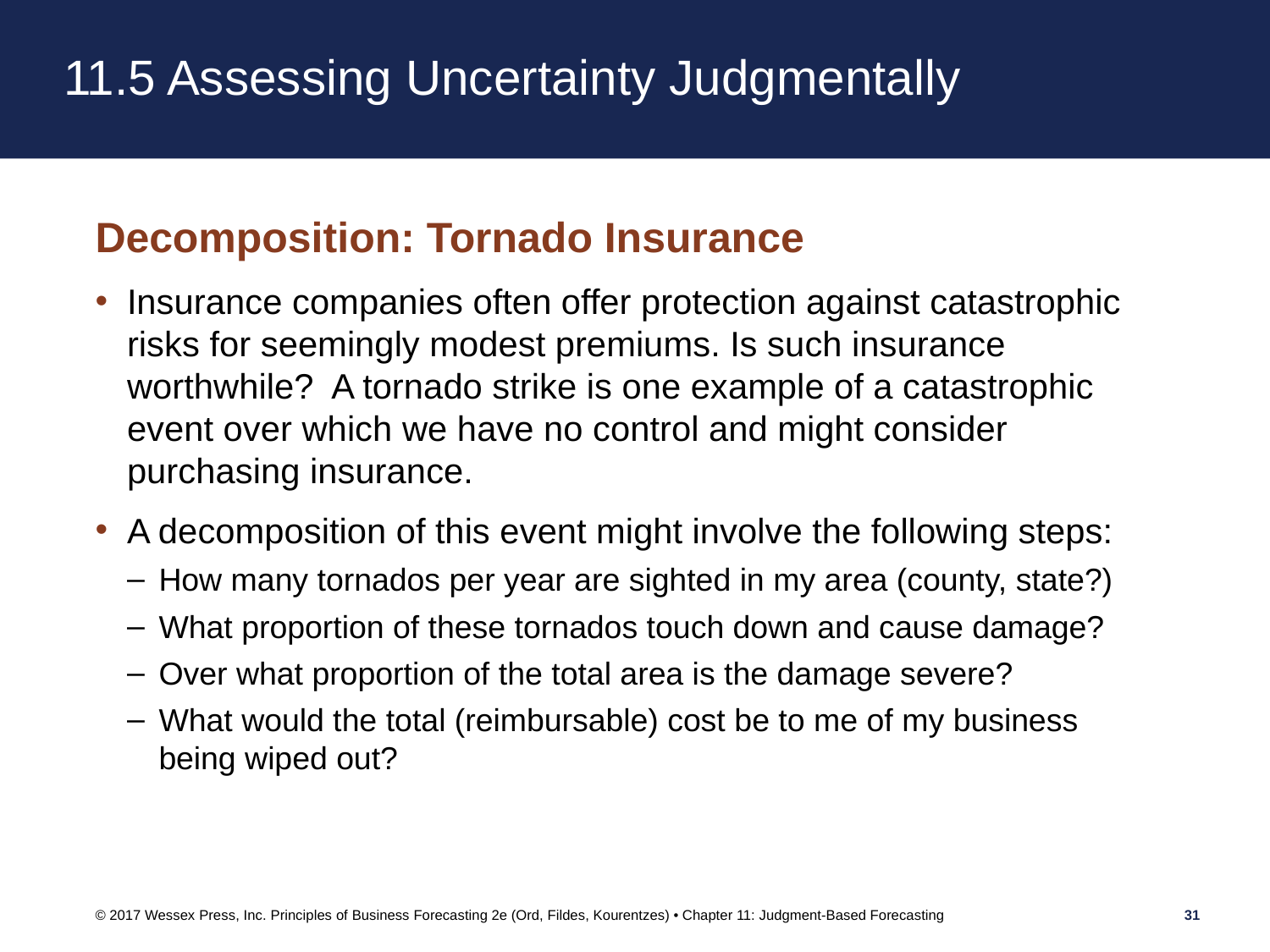

# 11.5 Assessing Uncertainty Judgmentally
Decomposition: Tornado Insurance
Insurance companies often offer protection against catastrophic risks for seemingly modest premiums. Is such insurance worthwhile?  A tornado strike is one example of a catastrophic event over which we have no control and might consider purchasing insurance.
A decomposition of this event might involve the following steps:
How many tornados per year are sighted in my area (county, state?)
What proportion of these tornados touch down and cause damage?
Over what proportion of the total area is the damage severe?
What would the total (reimbursable) cost be to me of my business being wiped out?
© 2017 Wessex Press, Inc. Principles of Business Forecasting 2e (Ord, Fildes, Kourentzes) • Chapter 11: Judgment-Based Forecasting
31